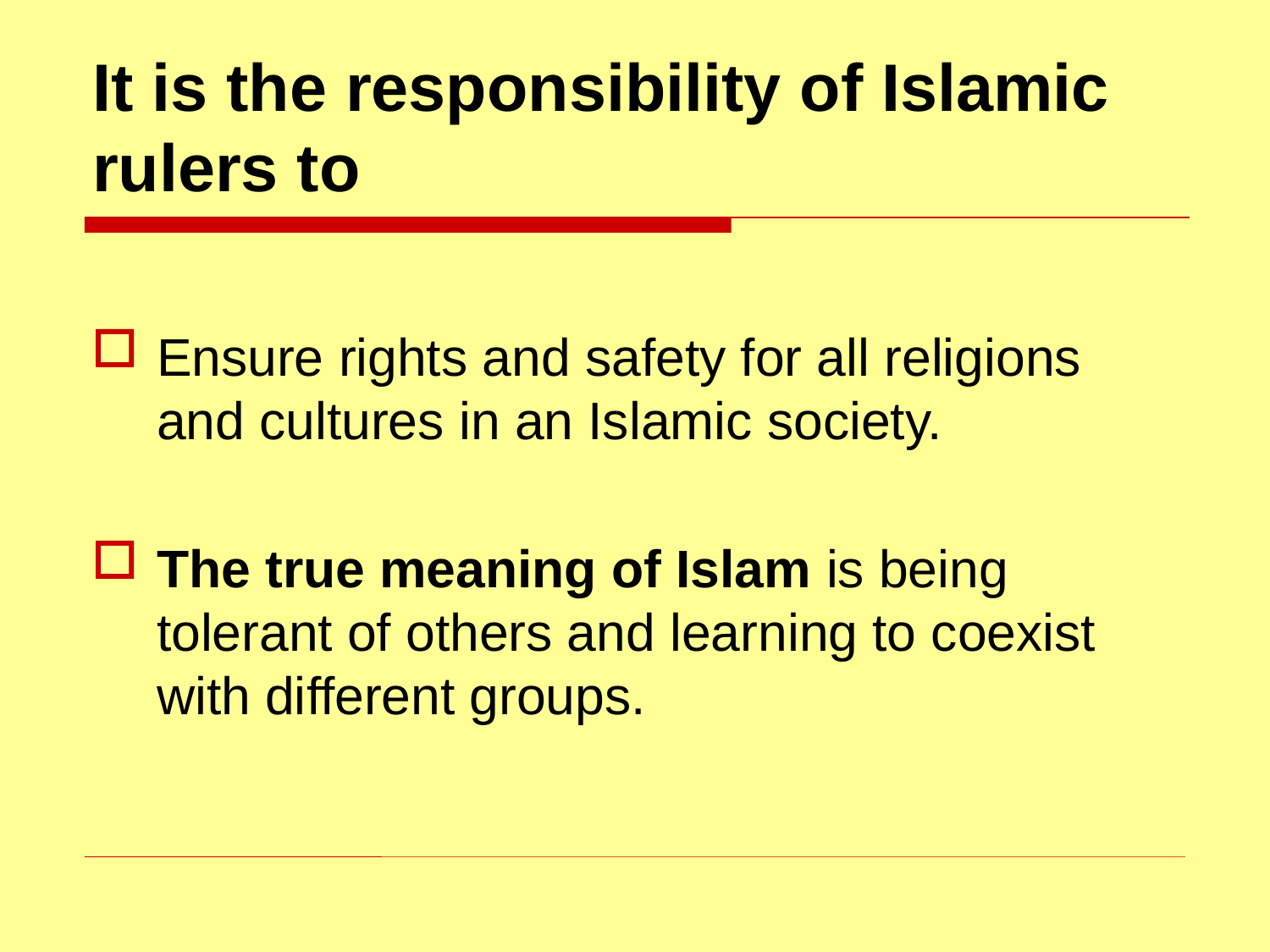

# It is the responsibility of Islamic rulers to

Ensure rights and safety for all religions and cultures in an Islamic society.

The true meaning of Islam is being tolerant of others and learning to coexist with different groups.